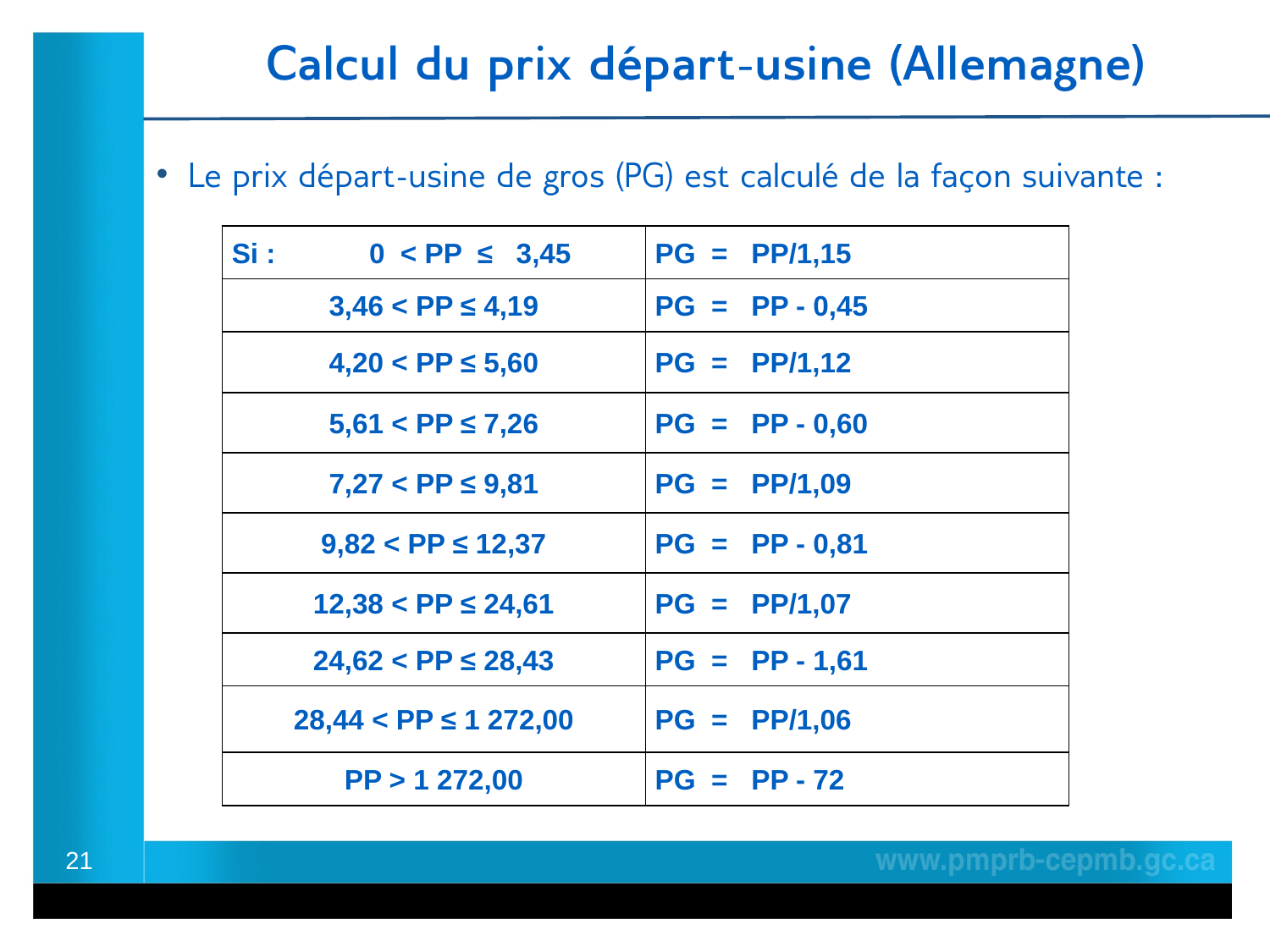

# Calcul du prix départ-usine (Allemagne)

Le prix départ-usine de gros (PG) est calculé de la façon suivante :
| Si : 0 < PP ≤ 3,45 | PG = PP/1,15 |
| --- | --- |
| 3,46 < PP ≤ 4,19 | PG = PP - 0,45 |
| 4,20 < PP ≤ 5,60 | PG = PP/1,12 |
| 5,61 < PP ≤ 7,26 | PG = PP - 0,60 |
| 7,27 < PP ≤ 9,81 | PG = PP/1,09 |
| 9,82 < PP ≤ 12,37 | PG = PP - 0,81 |
| 12,38 < PP ≤ 24,61 | PG = PP/1,07 |
| 24,62 < PP ≤ 28,43 | PG = PP - 1,61 |
| 28,44 < PP ≤ 1 272,00 | PG = PP/1,06 |
| PP > 1 272,00 | PG = PP - 72 |
21